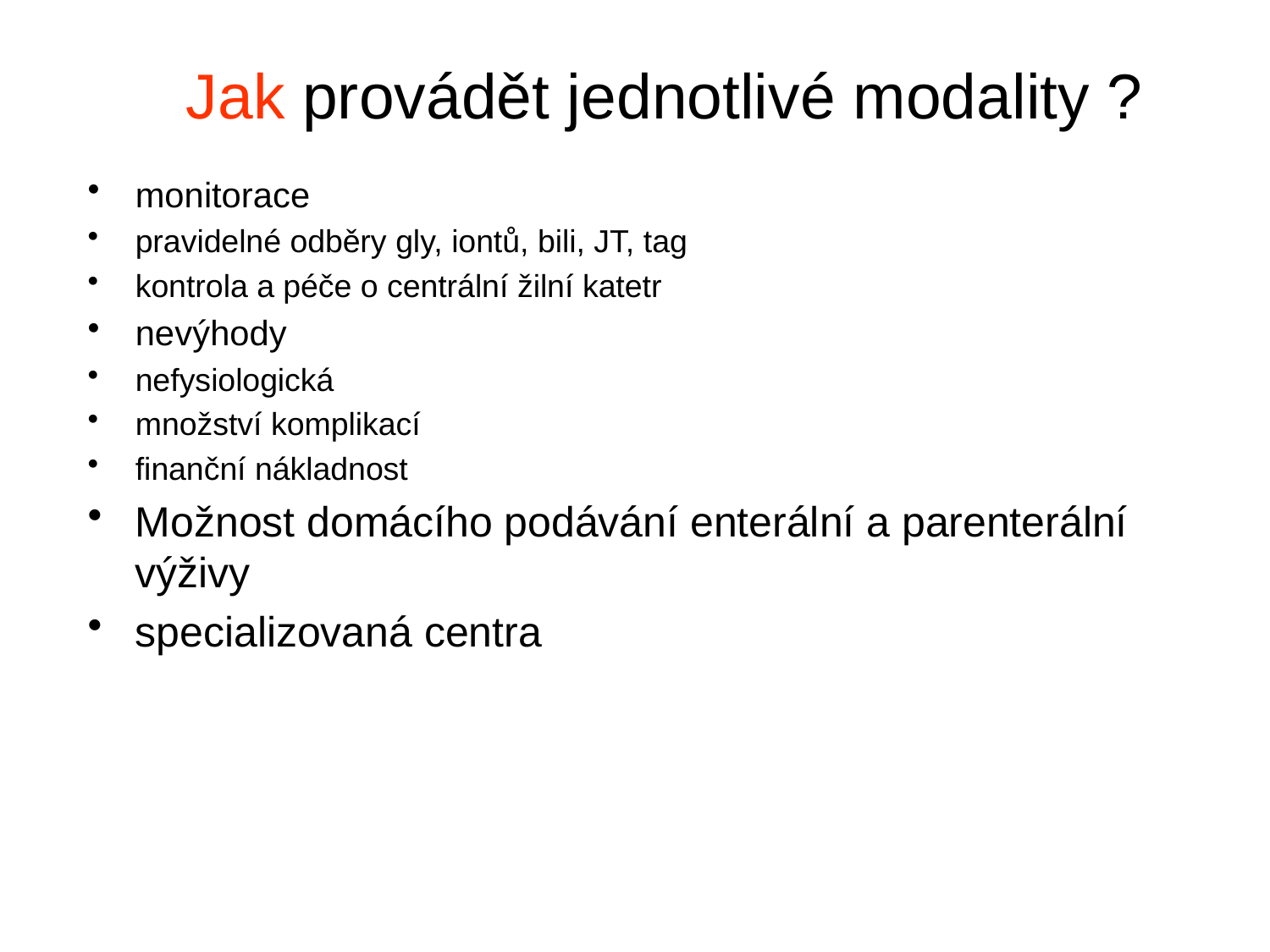

# Jak provádět jednotlivé modality ?
monitorace
pravidelné odběry gly, iontů, bili, JT, tag
kontrola a péče o centrální žilní katetr
nevýhody
nefysiologická
množství komplikací
finanční nákladnost
Možnost domácího podávání enterální a parenterální výživy
specializovaná centra